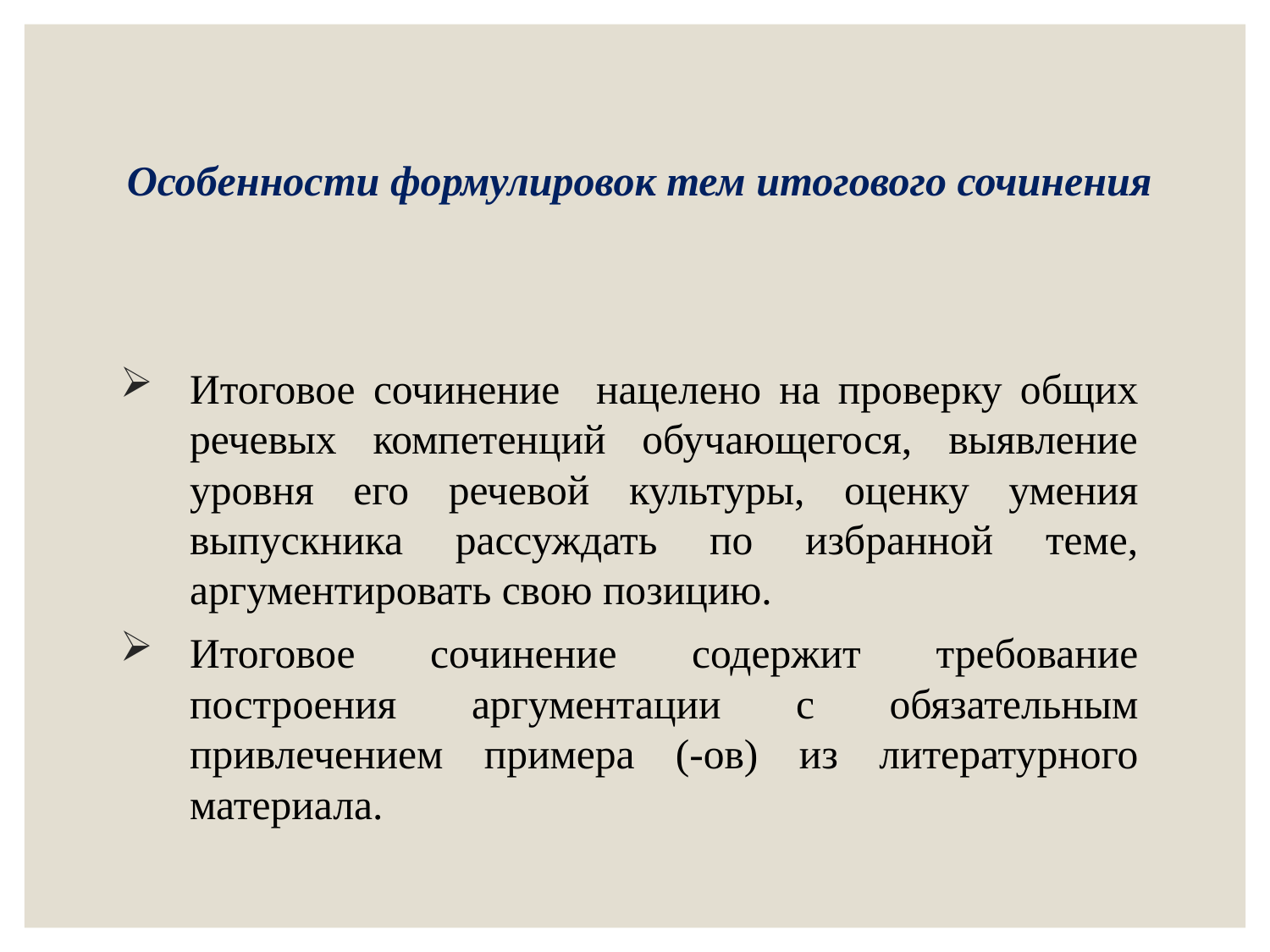

# Особенности формулировок тем итогового сочинения

Итоговое сочинение  нацелено на проверку общих речевых компетенций обучающегося, выявление уровня его речевой культуры, оценку умения выпускника рассуждать по избранной теме, аргументировать свою позицию.
Итоговое сочинение содержит требование построения аргументации с обязательным привлечением примера (-ов) из литературного материала.